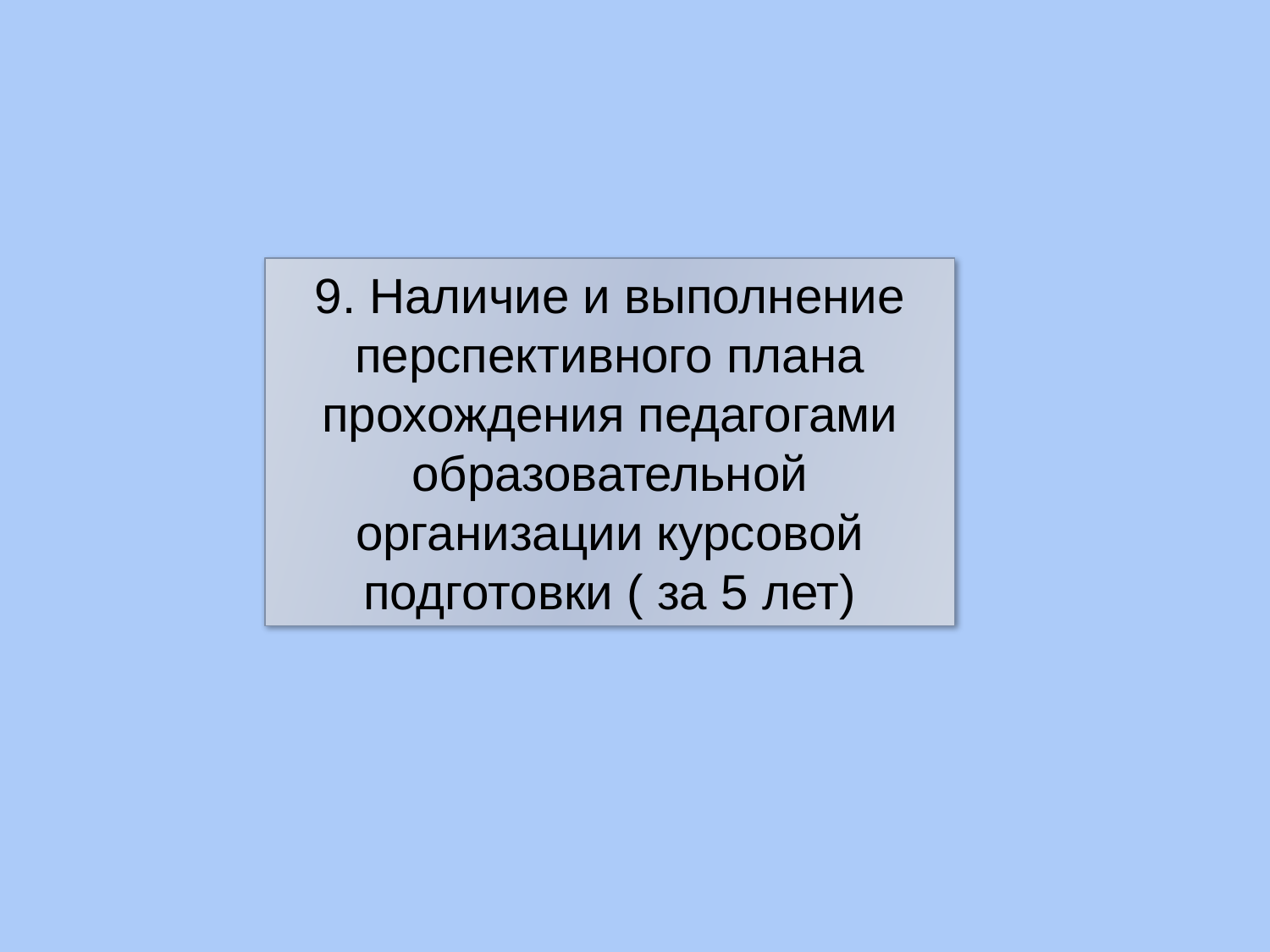

9. Наличие и выполнение перспективного плана прохождения педагогами образовательной организации курсовой подготовки ( за 5 лет)